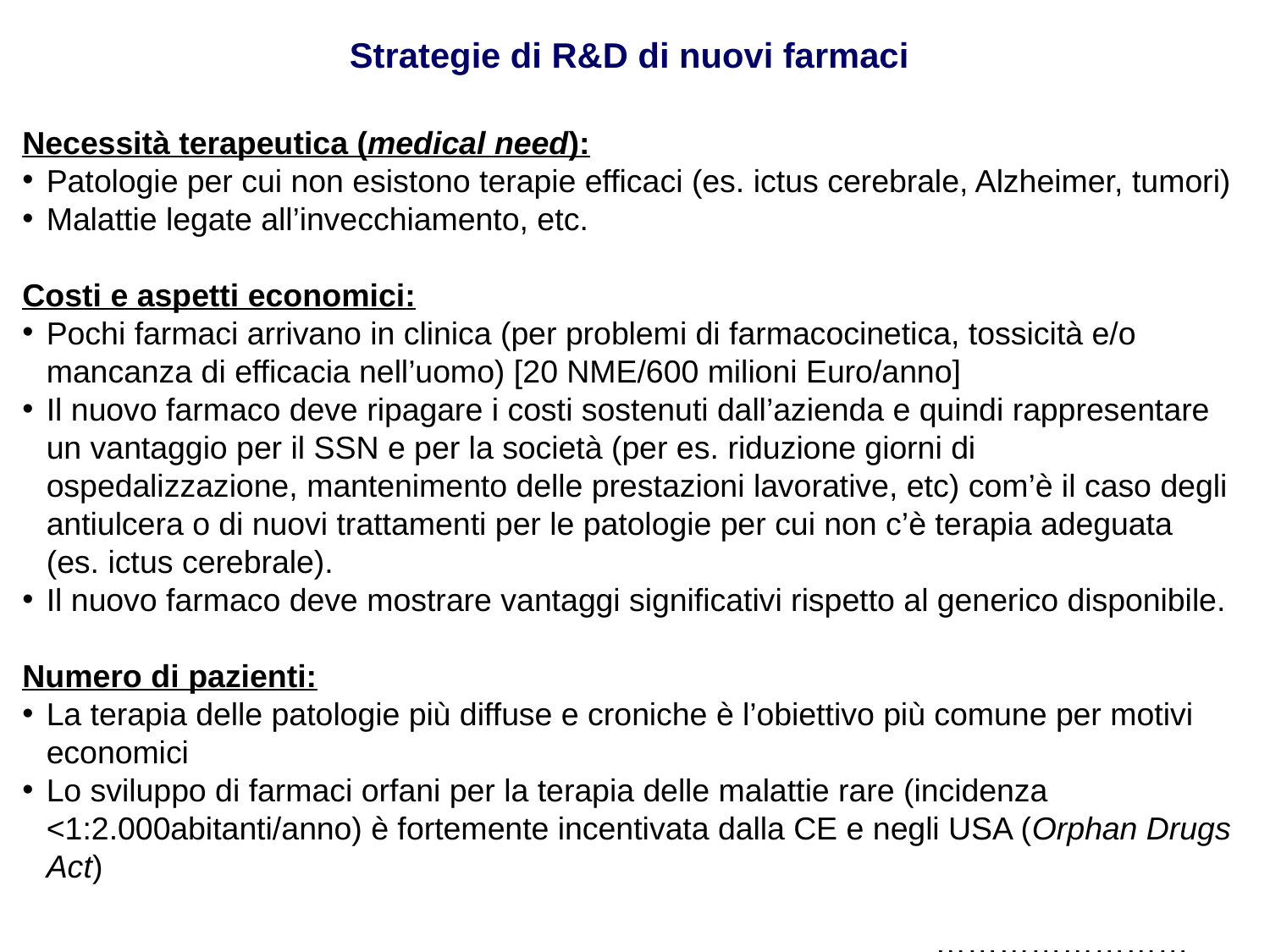

Strategie di R&D di nuovi farmaci
Necessità terapeutica (medical need):
Patologie per cui non esistono terapie efficaci (es. ictus cerebrale, Alzheimer, tumori)
Malattie legate all’invecchiamento, etc.

Costi e aspetti economici:
Pochi farmaci arrivano in clinica (per problemi di farmacocinetica, tossicità e/o mancanza di efficacia nell’uomo) [20 NME/600 milioni Euro/anno]
Il nuovo farmaco deve ripagare i costi sostenuti dall’azienda e quindi rappresentare un vantaggio per il SSN e per la società (per es. riduzione giorni di ospedalizzazione, mantenimento delle prestazioni lavorative, etc) com’è il caso degli antiulcera o di nuovi trattamenti per le patologie per cui non c’è terapia adeguata (es. ictus cerebrale).
Il nuovo farmaco deve mostrare vantaggi significativi rispetto al generico disponibile.

Numero di pazienti:
La terapia delle patologie più diffuse e croniche è l’obiettivo più comune per motivi economici
Lo sviluppo di farmaci orfani per la terapia delle malattie rare (incidenza <1:2.000abitanti/anno) è fortemente incentivata dalla CE e negli USA (Orphan Drugs Act)

                                                                                                       ……………………